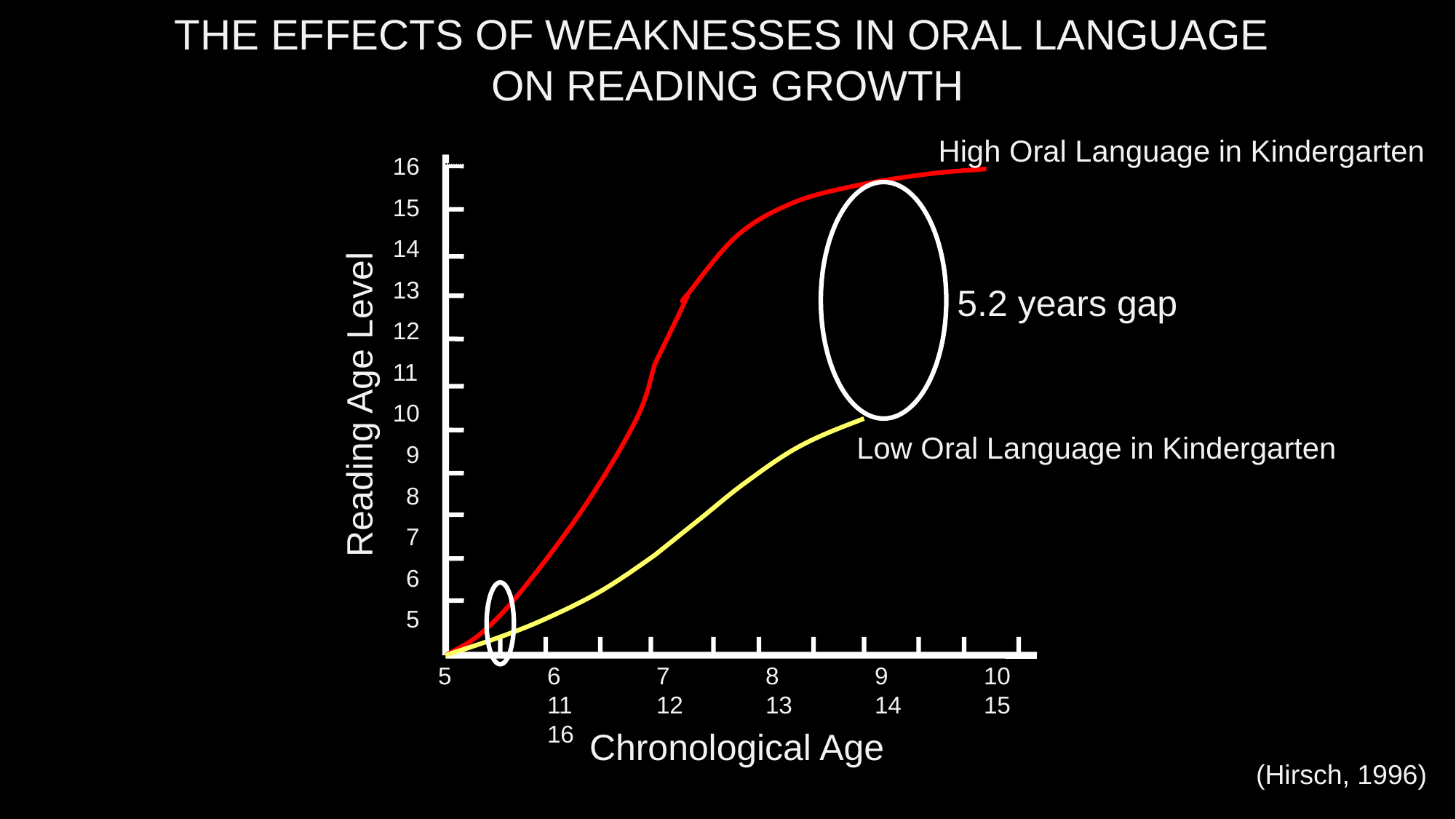

THE EFFECTS OF WEAKNESSES IN ORAL LANGUAGE
ON READING GROWTH
High Oral Language in Kindergarten
16
15
14
13
12
11
10
  9
  8
  7
  6
  5

5.2 years gap

Reading Age Level

Low Oral Language in Kindergarten

5	6	7	8	9	10	11	12	13	14	15	16

Chronological Age
(Hirsch, 1996)